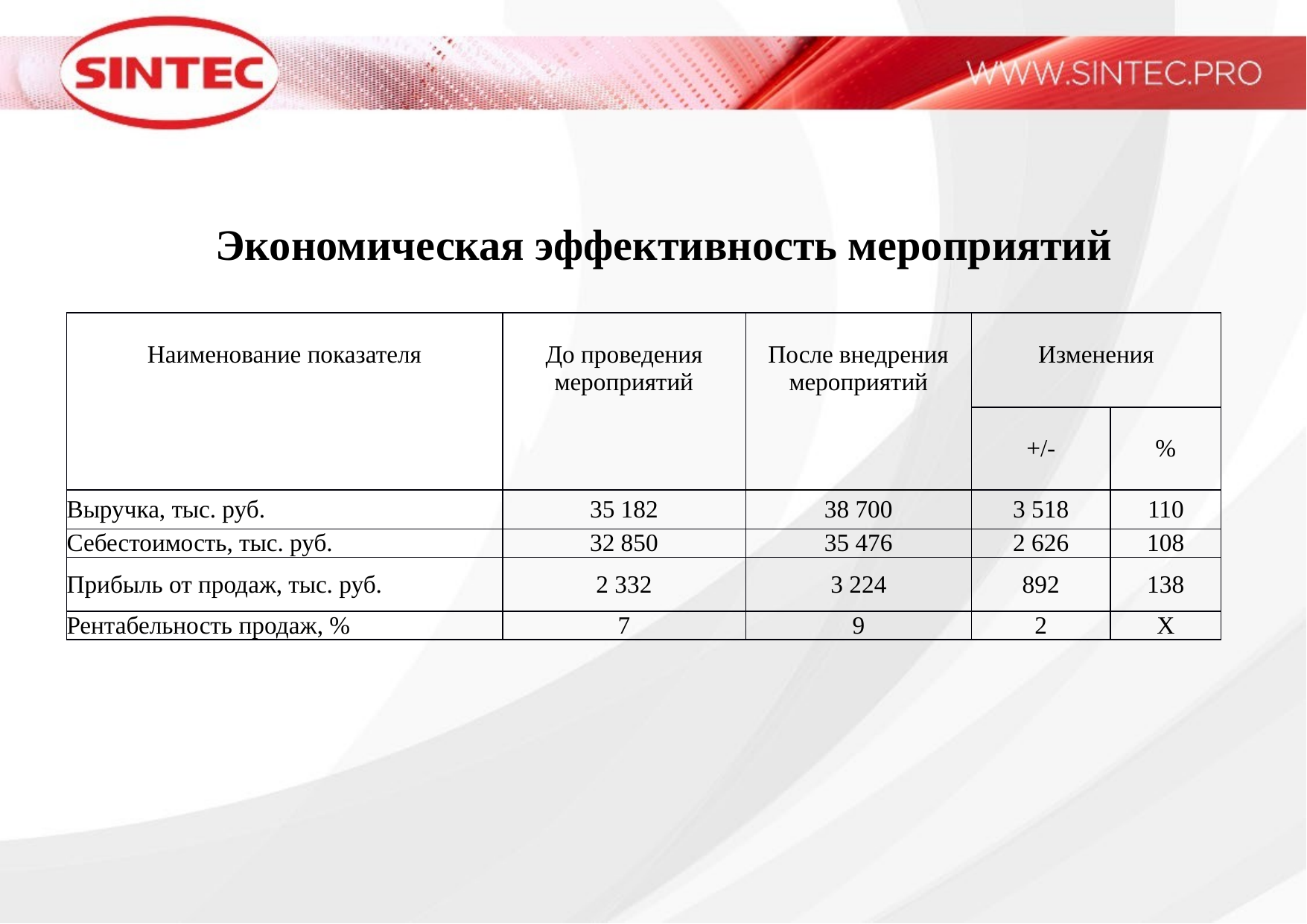

# Экономическая эффективность мероприятий
| Наименование показателя | До проведения мероприятий | После внедрения мероприятий | Изменения |  |
| --- | --- | --- | --- | --- |
|  |  |  | +/- | % |
| Выручка, тыс. руб. | 35 182 | 38 700 | 3 518 | 110 |
| Себестоимость, тыс. руб. | 32 850 | 35 476 | 2 626 | 108 |
| Прибыль от продаж, тыс. руб. | 2 332 | 3 224 | 892 | 138 |
| Рентабельность продаж, % | 7 | 9 | 2 | Х |
18